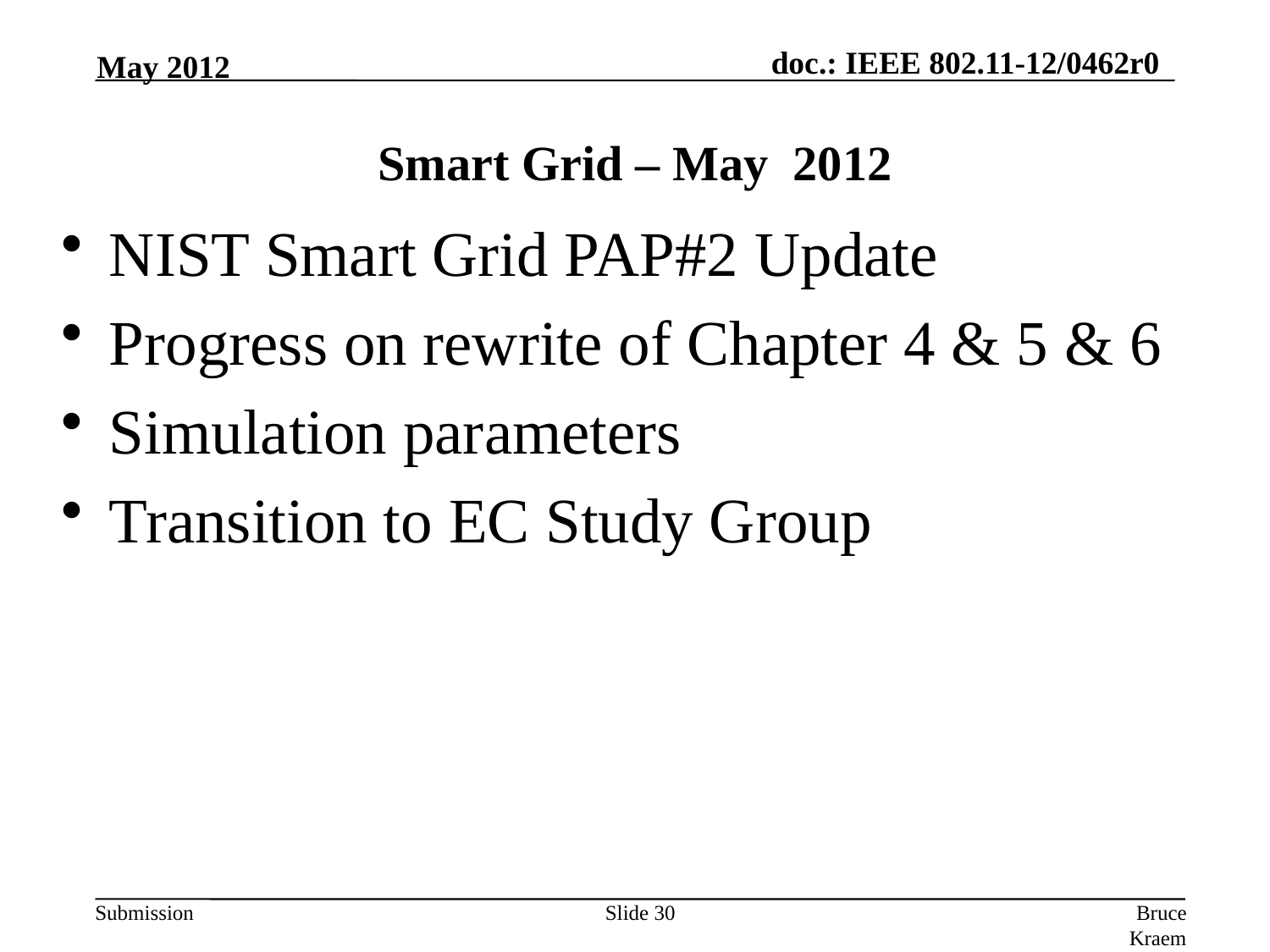

May 2012
# Smart Grid – May  2012
NIST Smart Grid PAP#2 Update
Progress on rewrite of Chapter 4 & 5 & 6
Simulation parameters
Transition to EC Study Group
Slide 30
Bruce Kraemer, Marvell